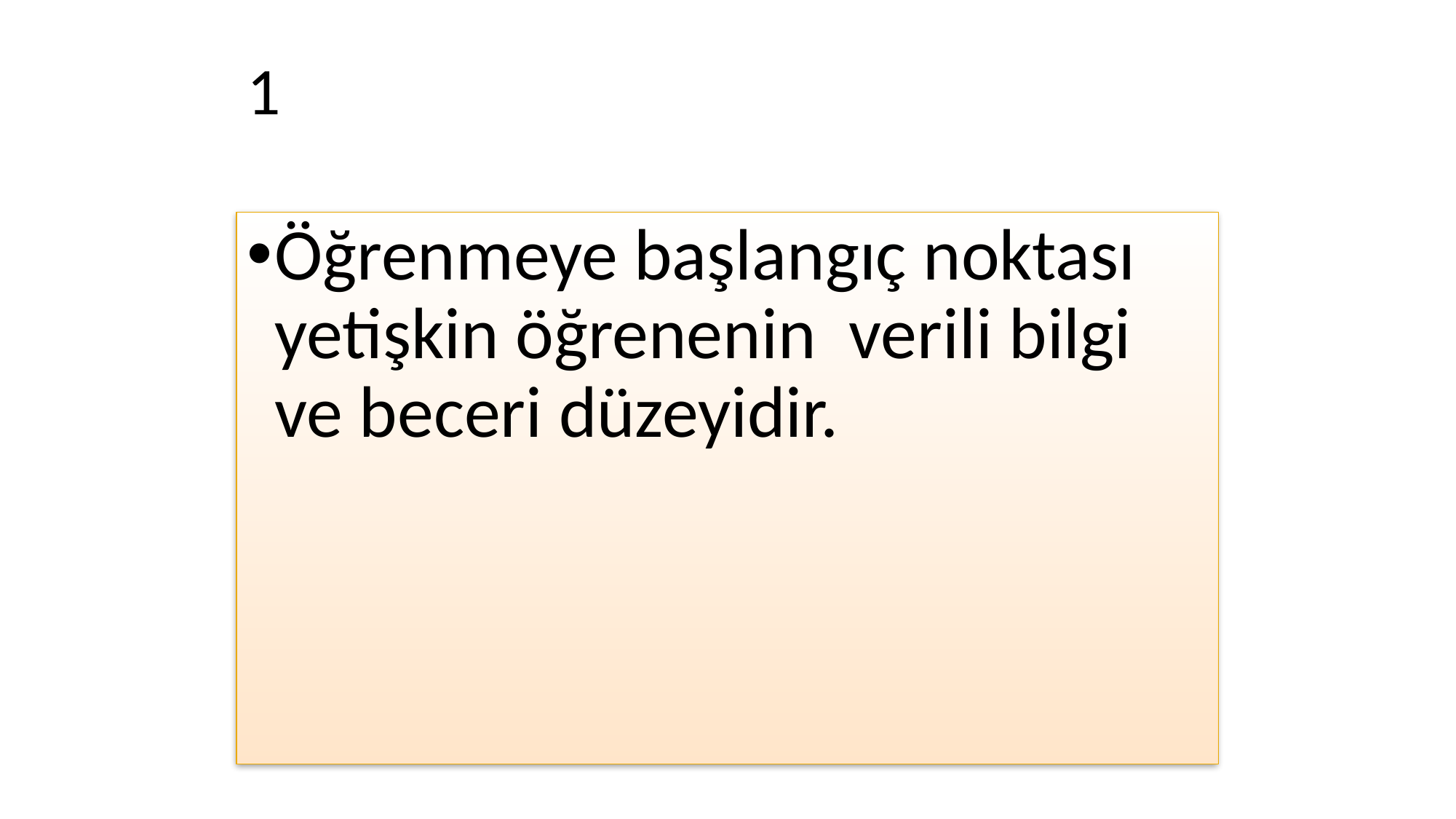

# 1
Öğrenmeye başlangıç noktası  yetişkin öğrenenin  verili bilgi ve beceri düzeyidir.